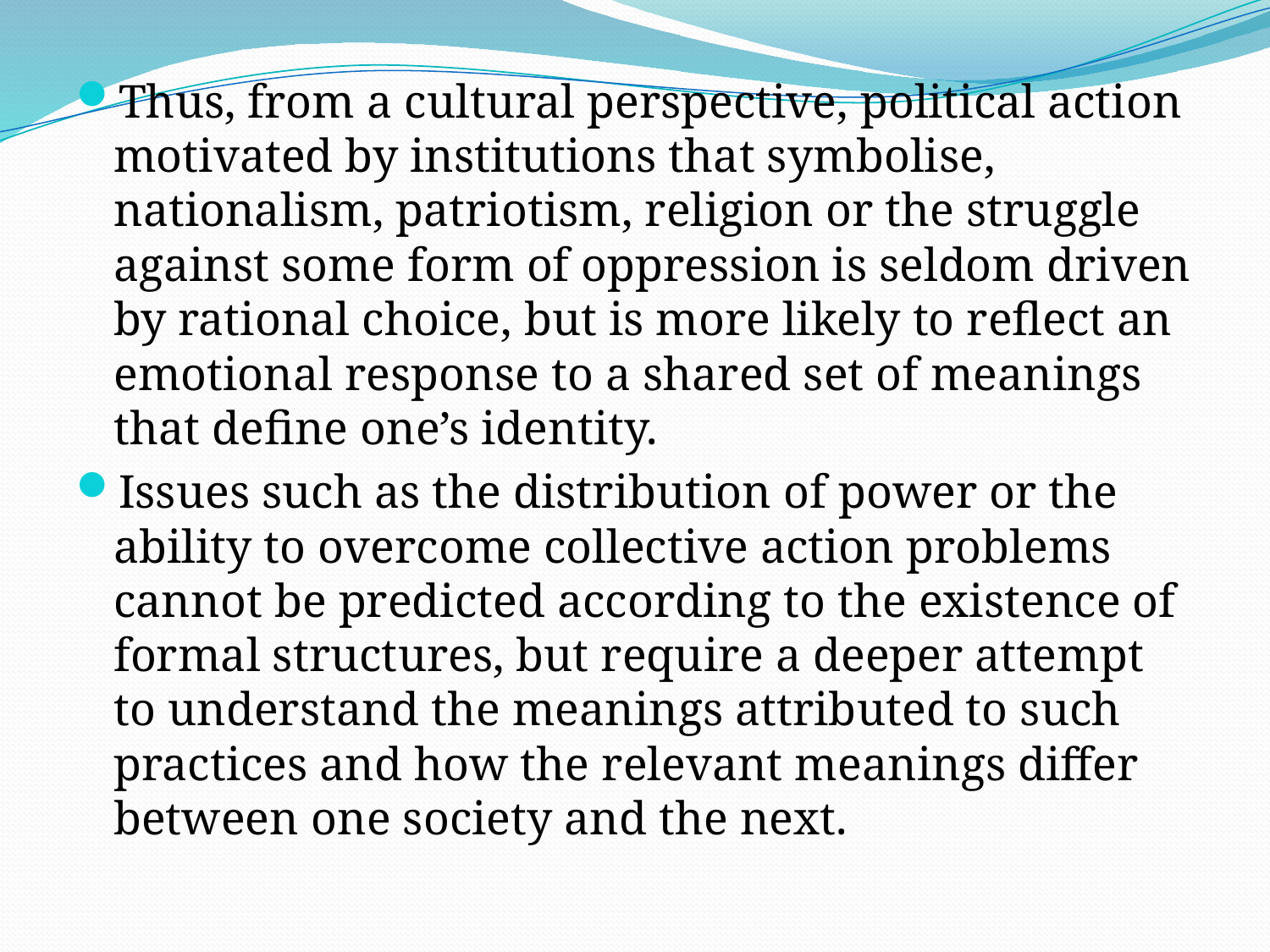

Thus, from a cultural perspective, political action motivated by institutions that symbolise, nationalism, patriotism, religion or the struggle against some form of oppression is seldom driven by rational choice, but is more likely to reflect an emotional response to a shared set of meanings that define one’s identity.
Issues such as the distribution of power or the ability to overcome collective action problems cannot be predicted according to the existence of formal structures, but require a deeper attempt to understand the meanings attributed to such practices and how the relevant meanings differ between one society and the next.